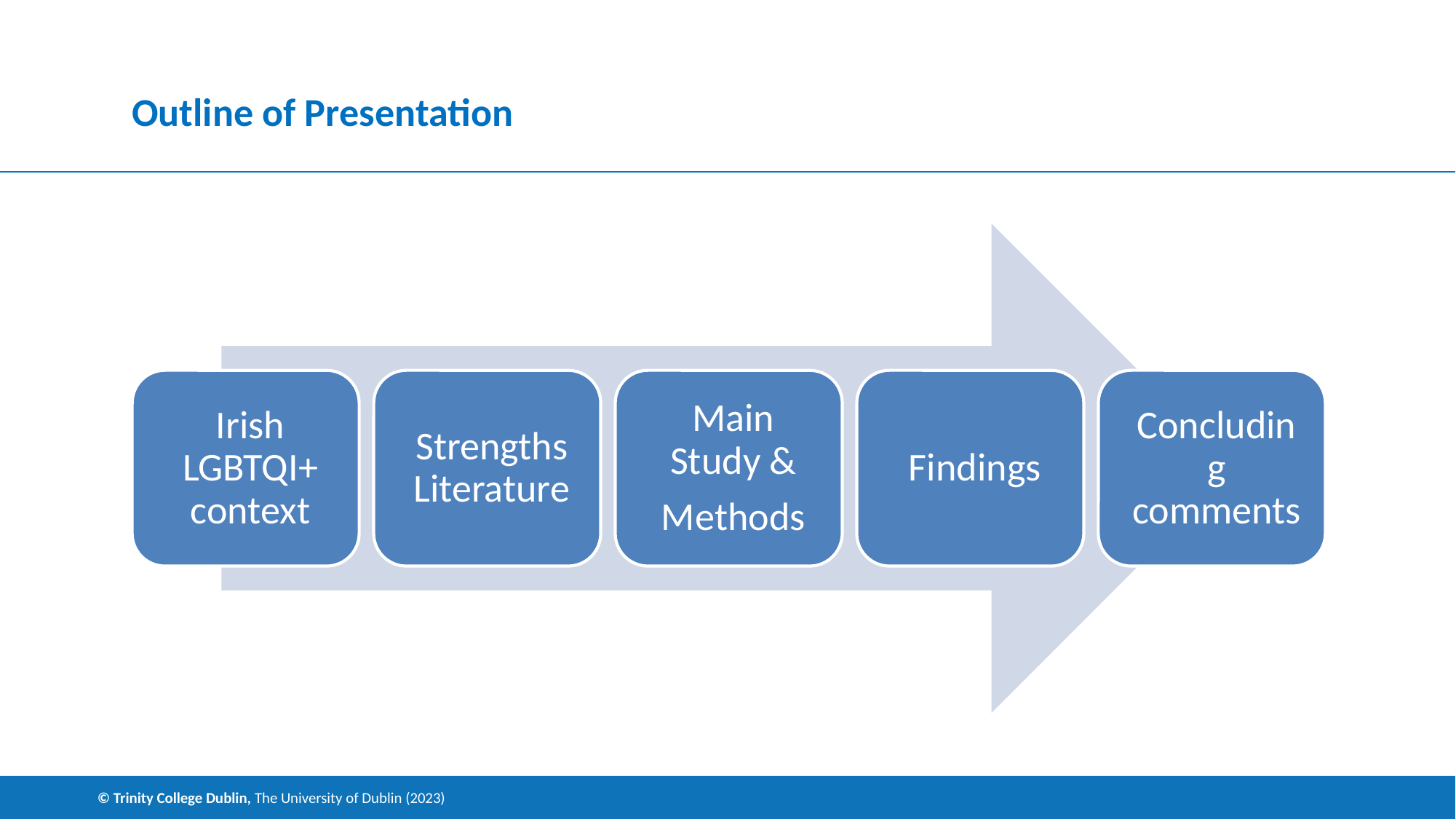

# Outline of Presentation

Irish LGBTQI+ context
Strengths Literature
Main Study &
Methods
Findings
Concluding comments